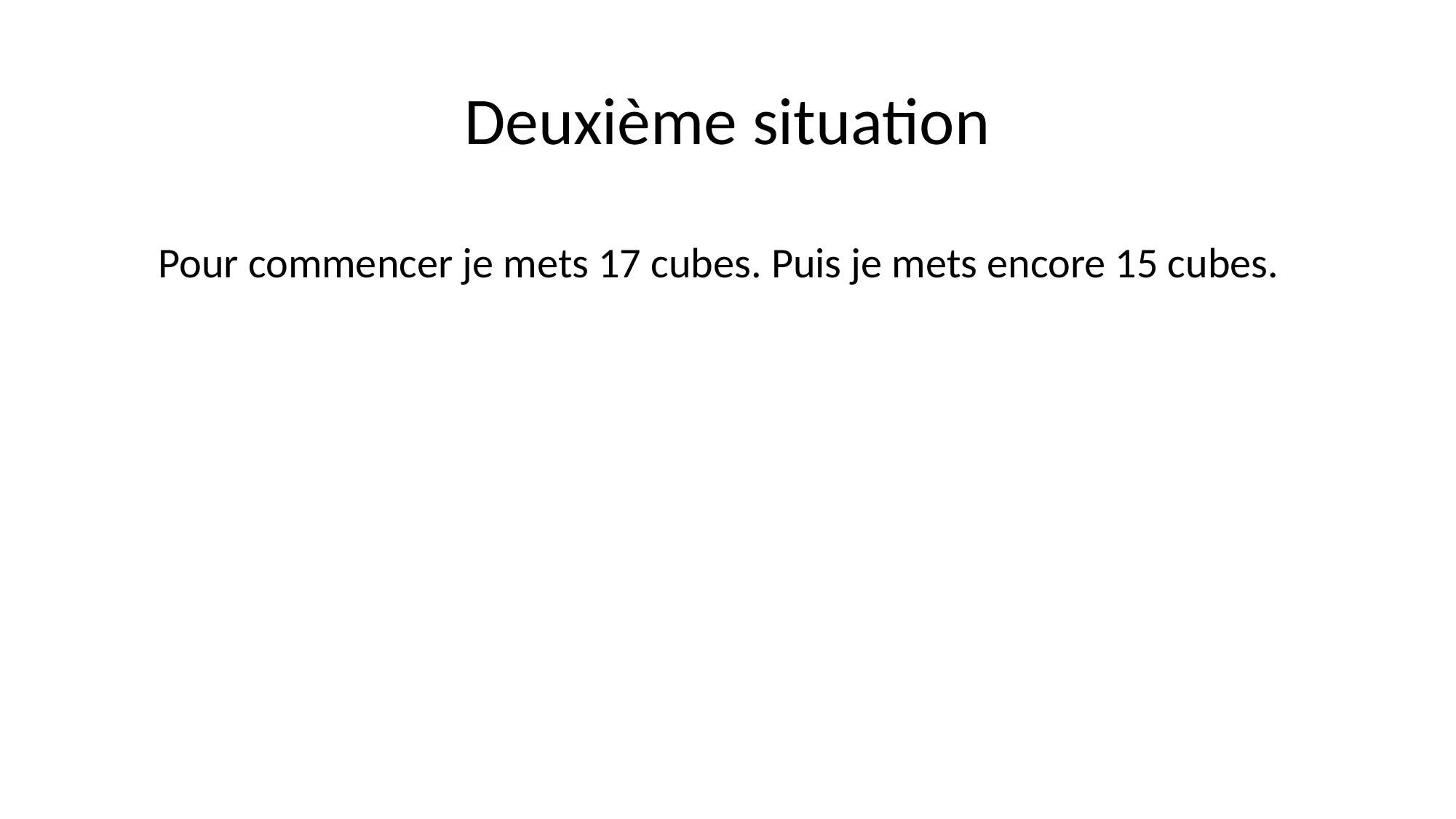

# Deuxième situation
Pour commencer je mets 17 cubes. Puis je mets encore 15 cubes.